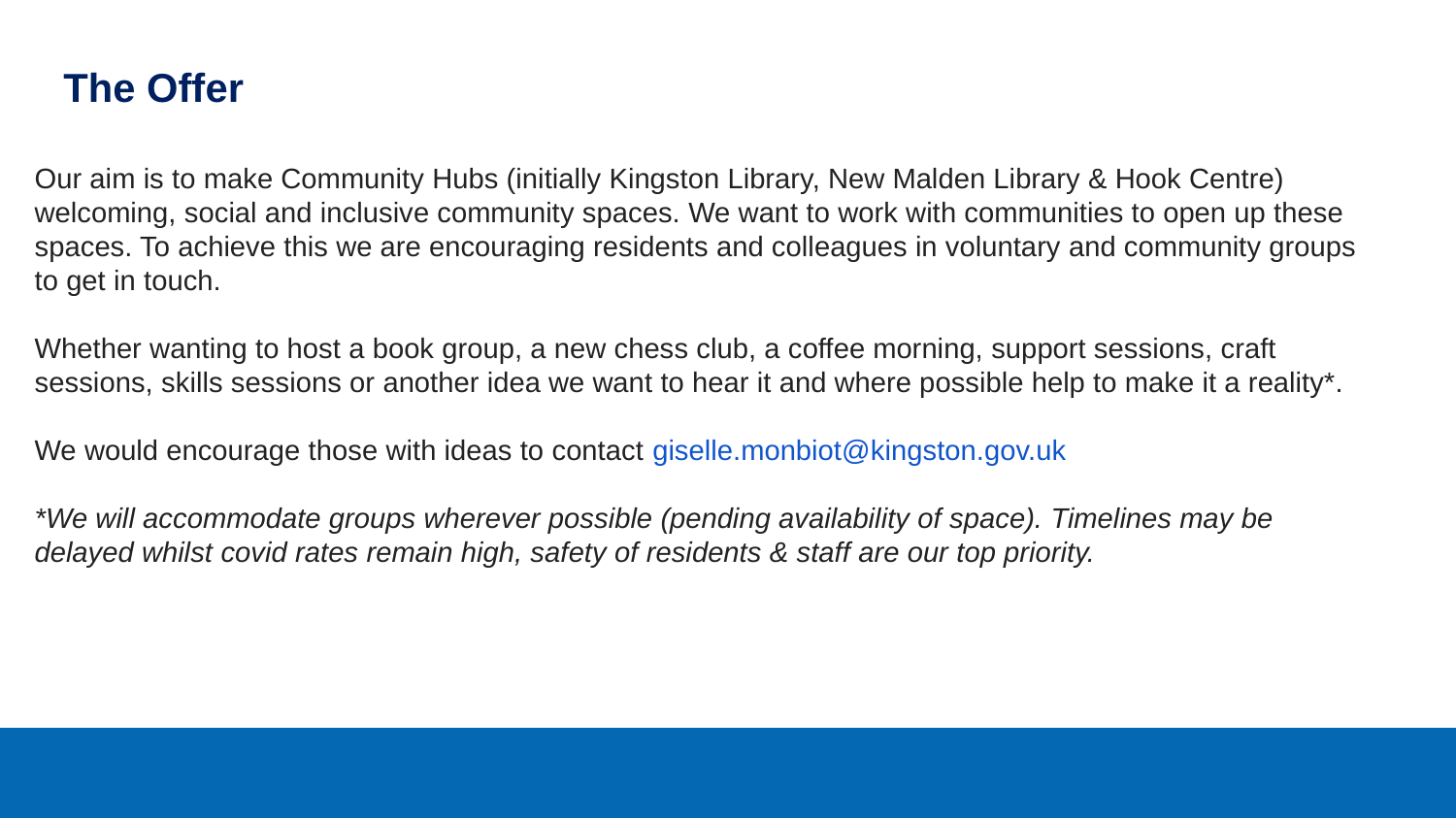

The Offer
# Our aim is to make Community Hubs (initially Kingston Library, New Malden Library & Hook Centre) welcoming, social and inclusive community spaces. We want to work with communities to open up these spaces. To achieve this we are encouraging residents and colleagues in voluntary and community groups to get in touch.

Whether wanting to host a book group, a new chess club, a coffee morning, support sessions, craft sessions, skills sessions or another idea we want to hear it and where possible help to make it a reality*.

We would encourage those with ideas to contact giselle.monbiot@kingston.gov.uk

*We will accommodate groups wherever possible (pending availability of space). Timelines may be delayed whilst covid rates remain high, safety of residents & staff are our top priority.